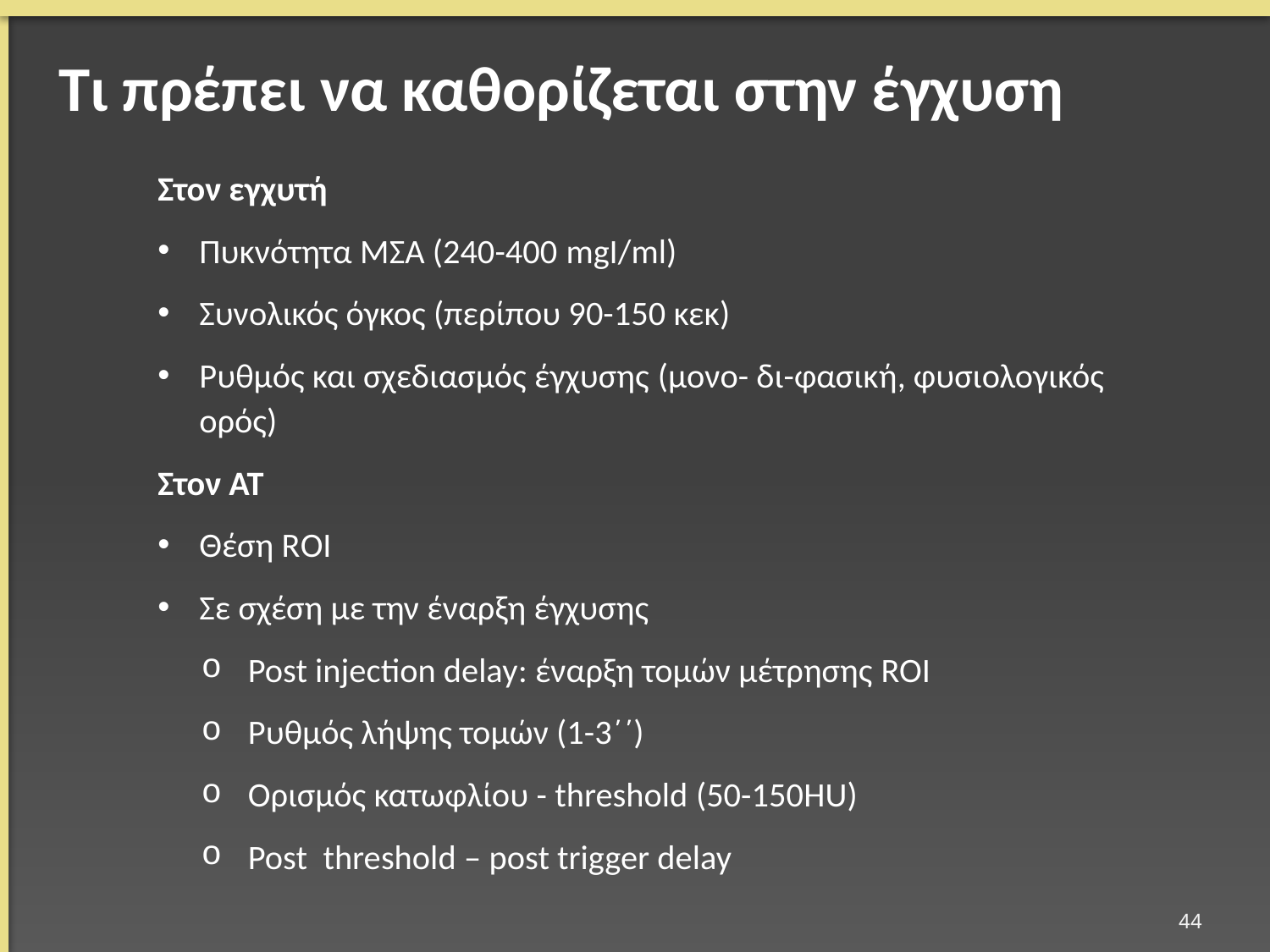

# Τι πρέπει να καθορίζεται στην έγχυση
Στον εγχυτή
Πυκνότητα ΜΣΑ (240-400 mgI/ml)
Συνολικός όγκος (περίπου 90-150 κεκ)
Ρυθμός και σχεδιασμός έγχυσης (μονο- δι-φασική, φυσιολογικός ορός)
Στον ΑΤ
Θέση RΟΙ
Σε σχέση με την έναρξη έγχυσης
Post injection delay: έναρξη τομών μέτρησης ROI
Ρυθμός λήψης τομών (1-3΄΄)
Ορισμός κατωφλίου - threshold (50-150HU)
Post  threshold – post trigger delay
44